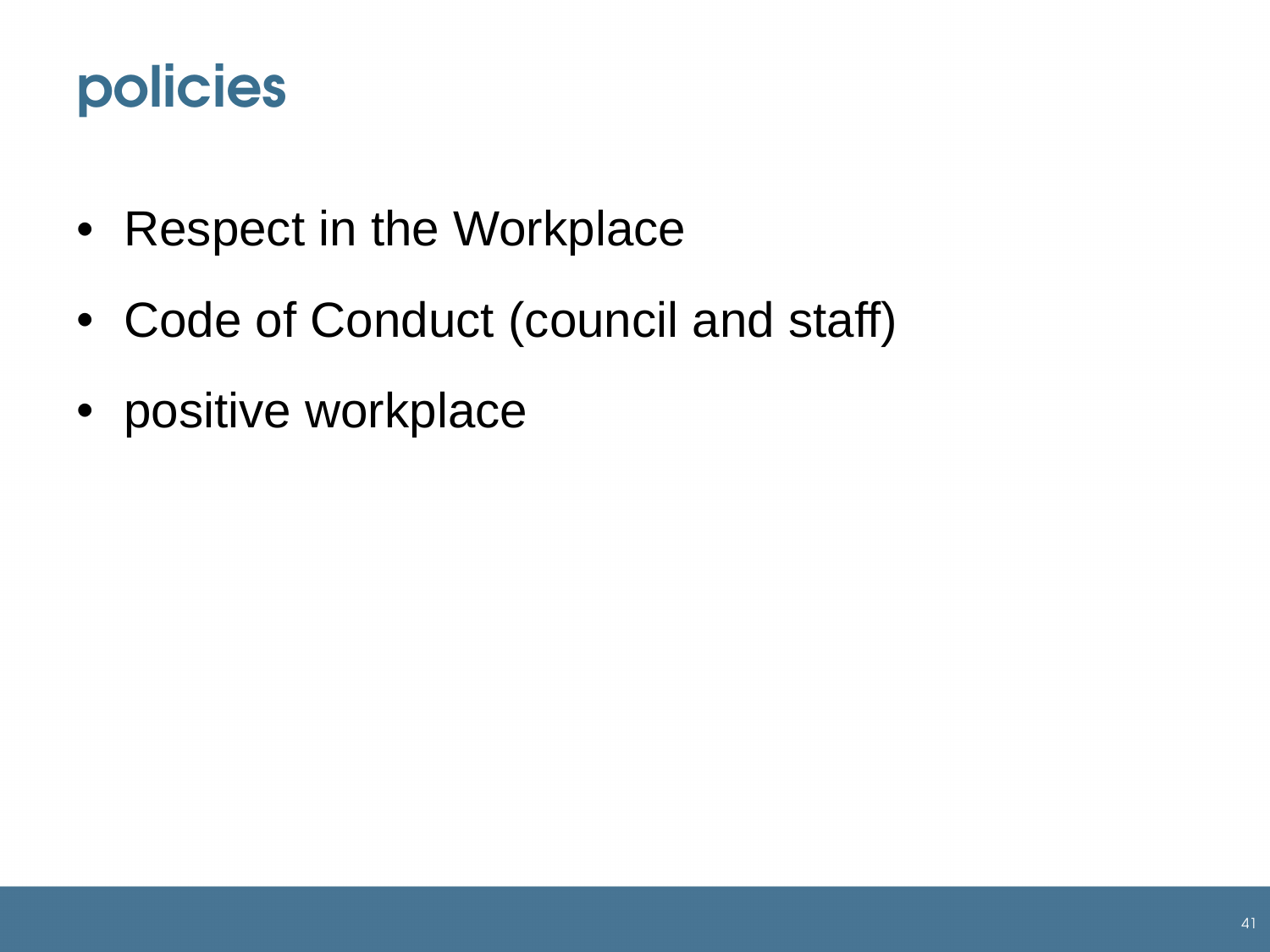

# policies
Respect in the Workplace
Code of Conduct (council and staff)
positive workplace

41